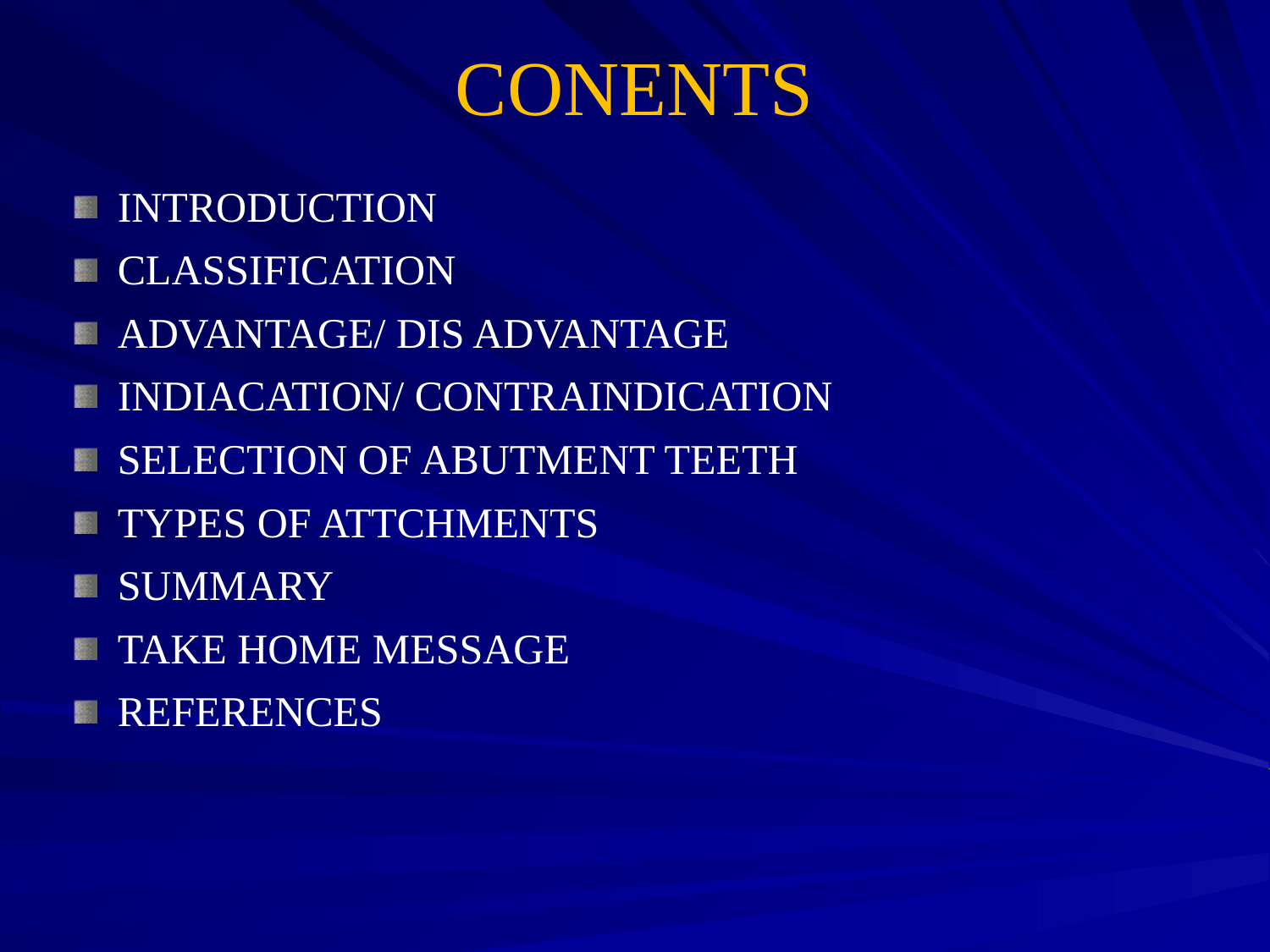

# CONENTS
INTRODUCTION
CLASSIFICATION
ADVANTAGE/ DIS ADVANTAGE
INDIACATION/ CONTRAINDICATION
SELECTION OF ABUTMENT TEETH
TYPES OF ATTCHMENTS
SUMMARY
TAKE HOME MESSAGE
REFERENCES
2